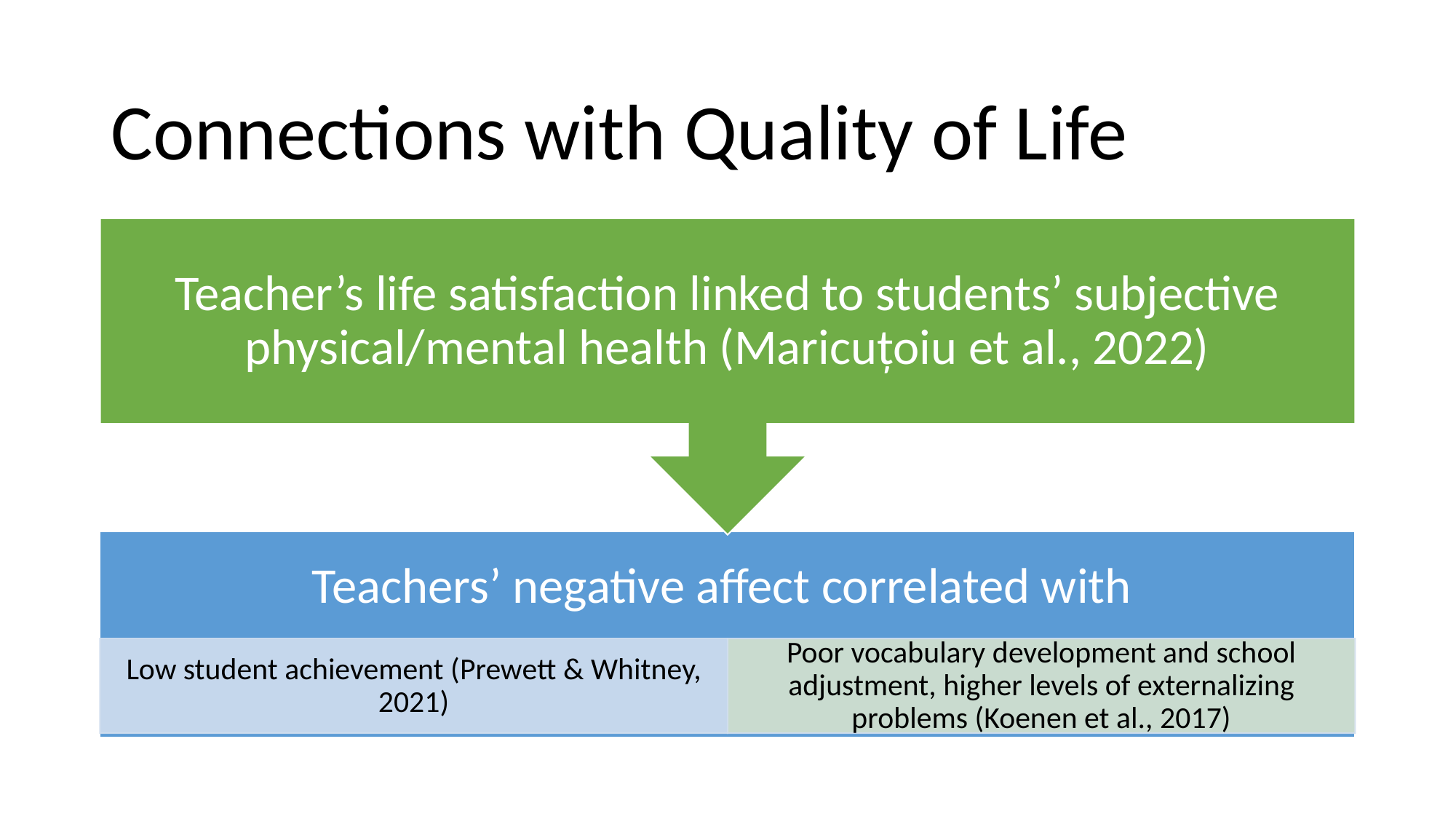

# Connections with Quality of Life
Teachers’ negative affect correlated with
Low student achievement (Prewett & Whitney, 2021)
Poor vocabulary development and school adjustment, higher levels of externalizing problems (Koenen et al., 2017)
Teacher’s life satisfaction linked to students’ subjective physical/mental health (Maricuțoiu et al., 2022)